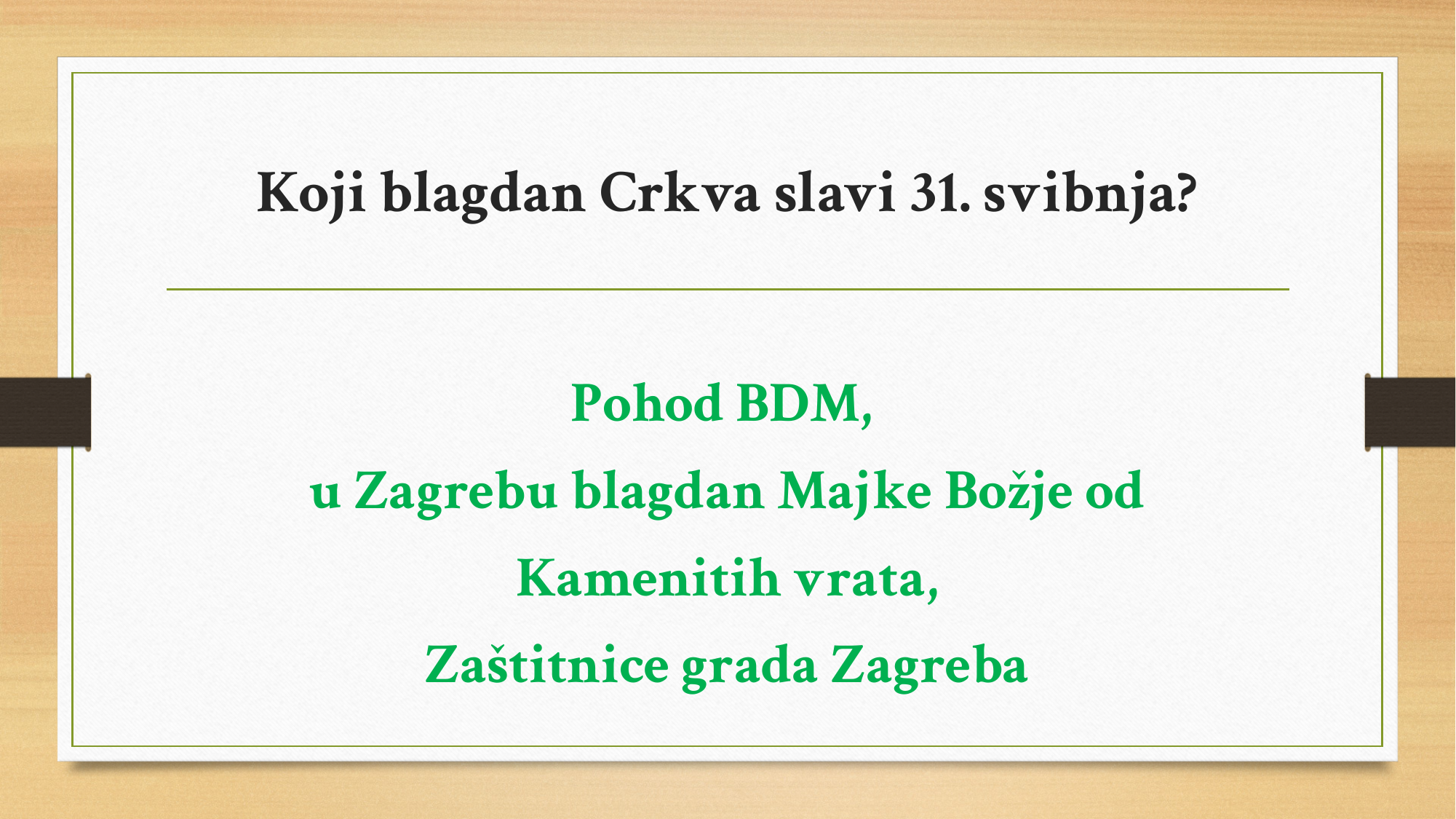

# Koji blagdan Crkva slavi 31. svibnja?

Pohod BDM,
u Zagrebu blagdan Majke Božje od
 Kamenitih vrata,
Zaštitnice grada Zagreba